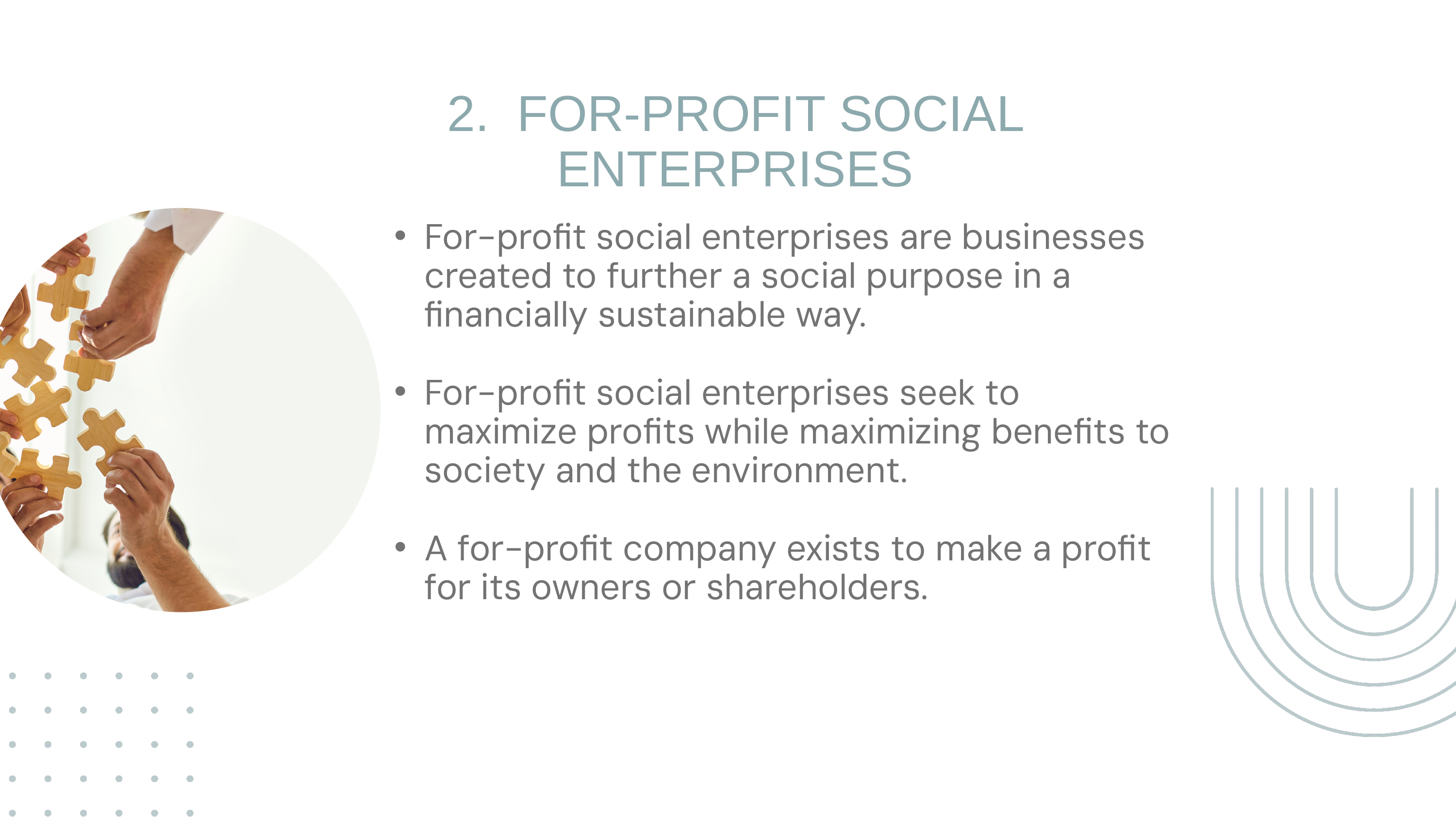

2.  FOR-PROFIT SOCIAL ENTERPRISES

For-profit social enterprises are businesses created to further a social purpose in a financially sustainable way.

For-profit social enterprises seek to maximize profits while maximizing benefits to society and the environment.

A for-profit company exists to make a profit for its owners or shareholders.